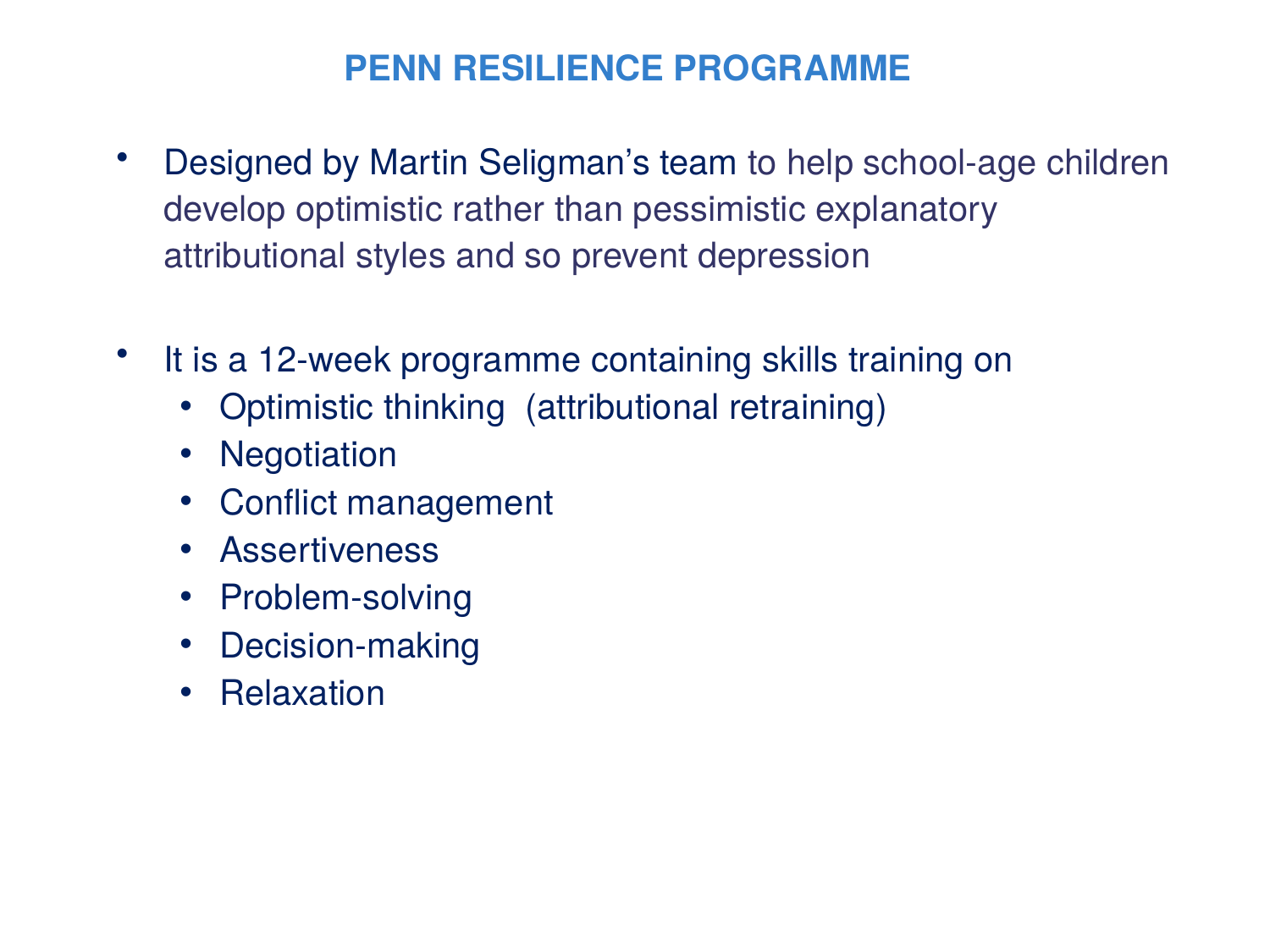

PENN RESILIENCE PROGRAMME

Designed by Martin Seligman’s team to help school-age children develop optimistic rather than pessimistic explanatory attributional styles and so prevent depression

It is a 12-week programme containing skills training on
Optimistic thinking  (attributional retraining)
Negotiation
Conflict management
Assertiveness
Problem-solving
Decision-making
Relaxation